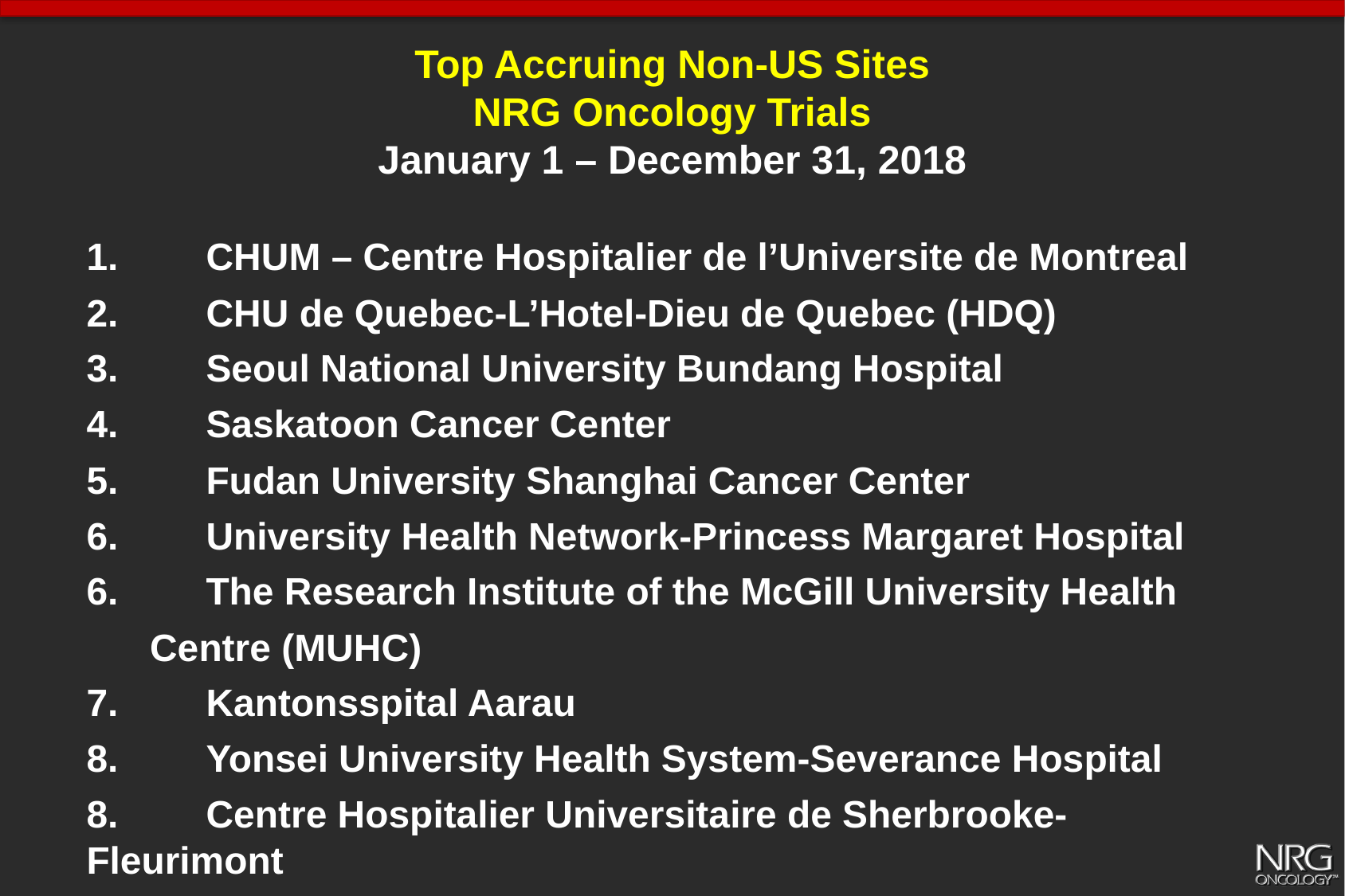

# Top Accruing Non-US Sites NRG Oncology Trials January 1 – December 31, 2018
1.	CHUM – Centre Hospitalier de l’Universite de Montreal
2.	CHU de Quebec-L’Hotel-Dieu de Quebec (HDQ)
3.	Seoul National University Bundang Hospital
4.	Saskatoon Cancer Center
5.	Fudan University Shanghai Cancer Center
6.	University Health Network-Princess Margaret Hospital
6.	The Research Institute of the McGill University Health
      Centre (MUHC)
7. 	Kantonsspital Aarau
8. 	Yonsei University Health System-Severance Hospital
8. 	Centre Hospitalier Universitaire de Sherbrooke-Fleurimont